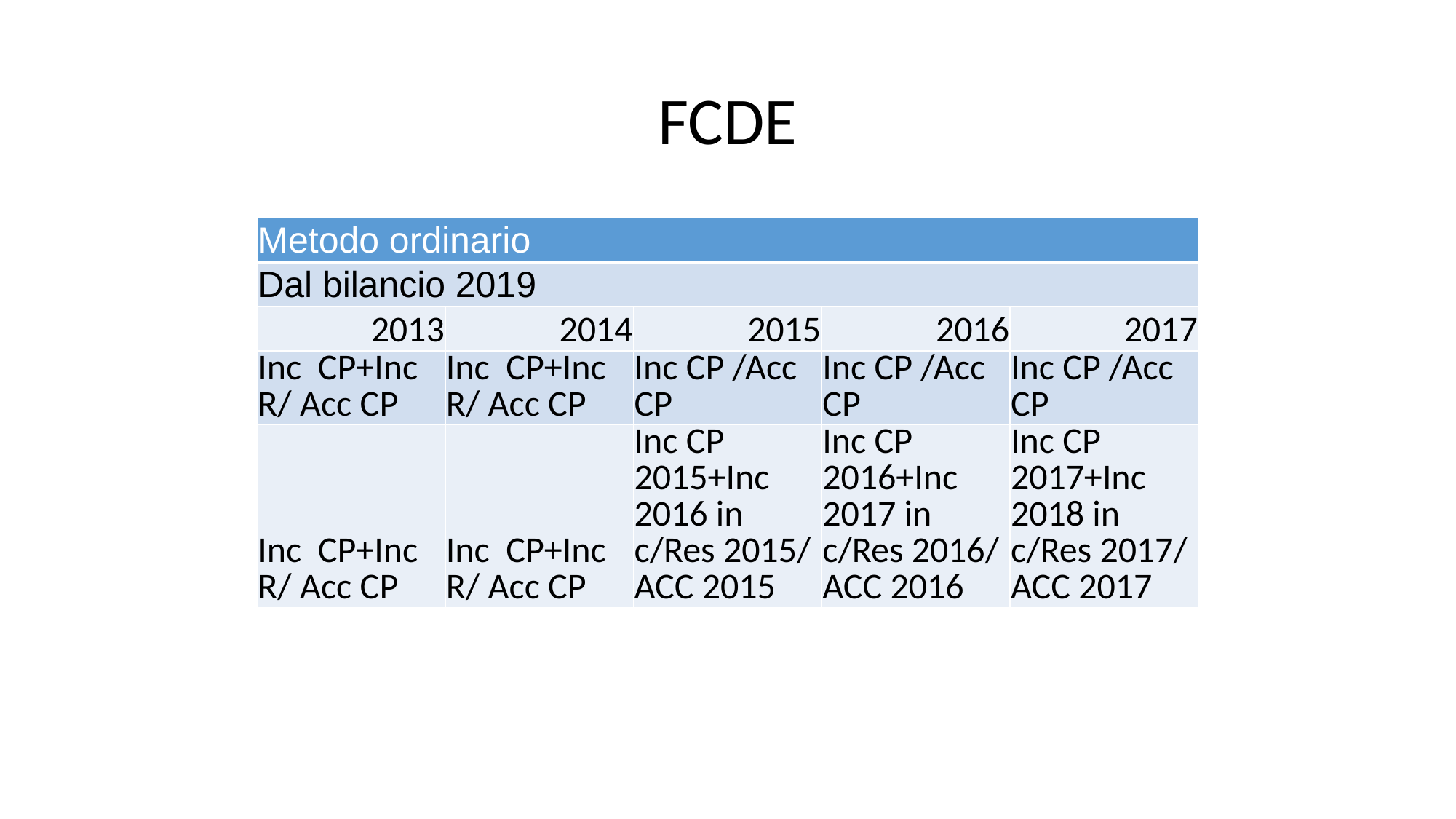

# FCDE
| Metodo ordinario |  |  |  |  |
| --- | --- | --- | --- | --- |
| Dal bilancio 2019 |  |  |  |  |
| 2013 | 2014 | 2015 | 2016 | 2017 |
| Inc CP+Inc R/ Acc CP | Inc CP+Inc R/ Acc CP | Inc CP /Acc CP | Inc CP /Acc CP | Inc CP /Acc CP |
| Inc CP+Inc R/ Acc CP | Inc CP+Inc R/ Acc CP | Inc CP 2015+Inc 2016 in c/Res 2015/ ACC 2015 | Inc CP 2016+Inc 2017 in c/Res 2016/ ACC 2016 | Inc CP 2017+Inc 2018 in c/Res 2017/ ACC 2017 |